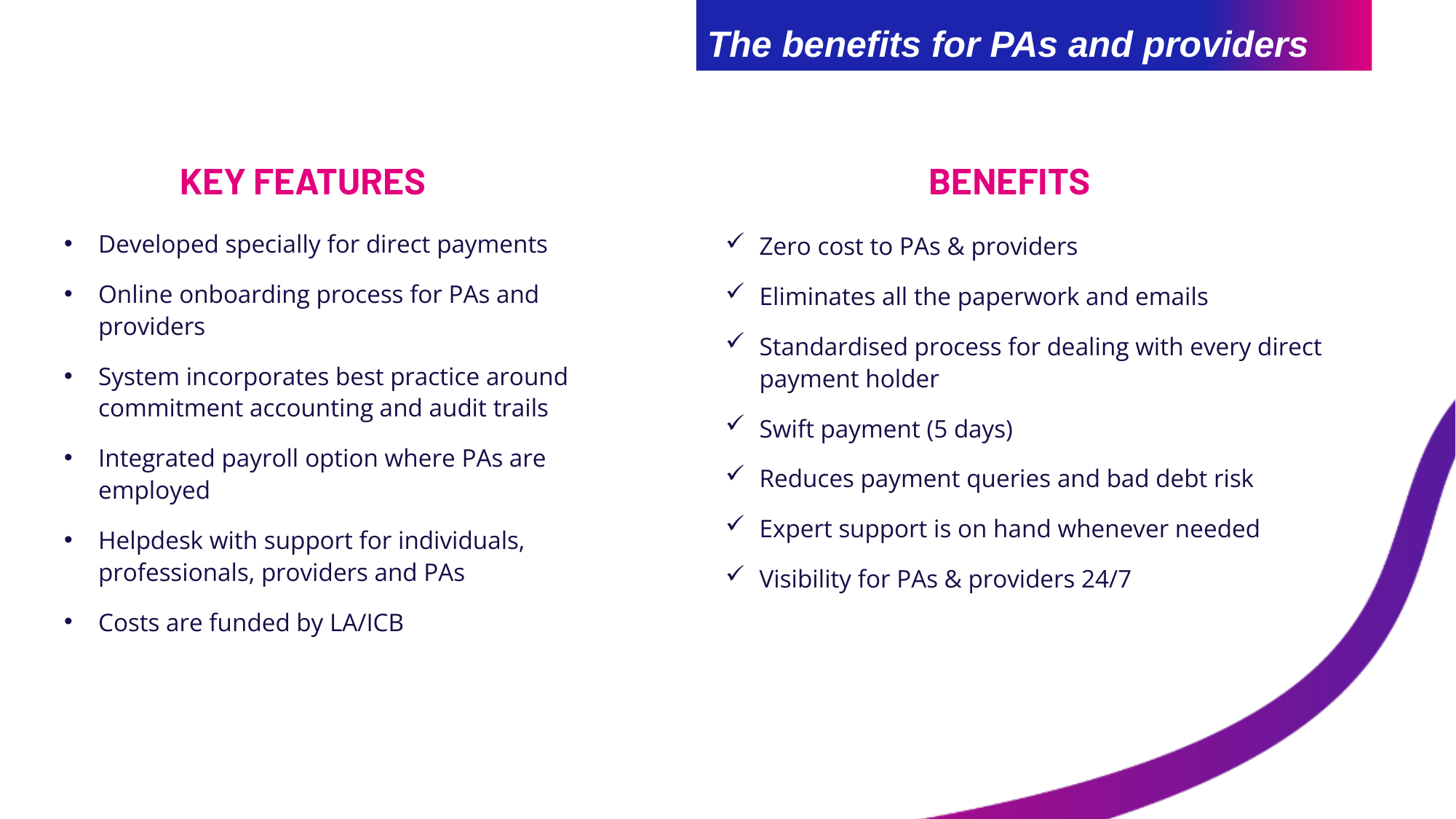

The benefits for PAs and providers
KEY FEATURES
BENEFITS
Developed specially for direct payments
Online onboarding process for PAs and providers
System incorporates best practice around commitment accounting and audit trails
Integrated payroll option where PAs are employed
Helpdesk with support for individuals, professionals, providers and PAs
Costs are funded by LA/ICB

Zero cost to PAs & providers
Eliminates all the paperwork and emails
Standardised process for dealing with every direct payment holder
Swift payment (5 days)
Reduces payment queries and bad debt risk
Expert support is on hand whenever needed
Visibility for PAs & providers 24/7